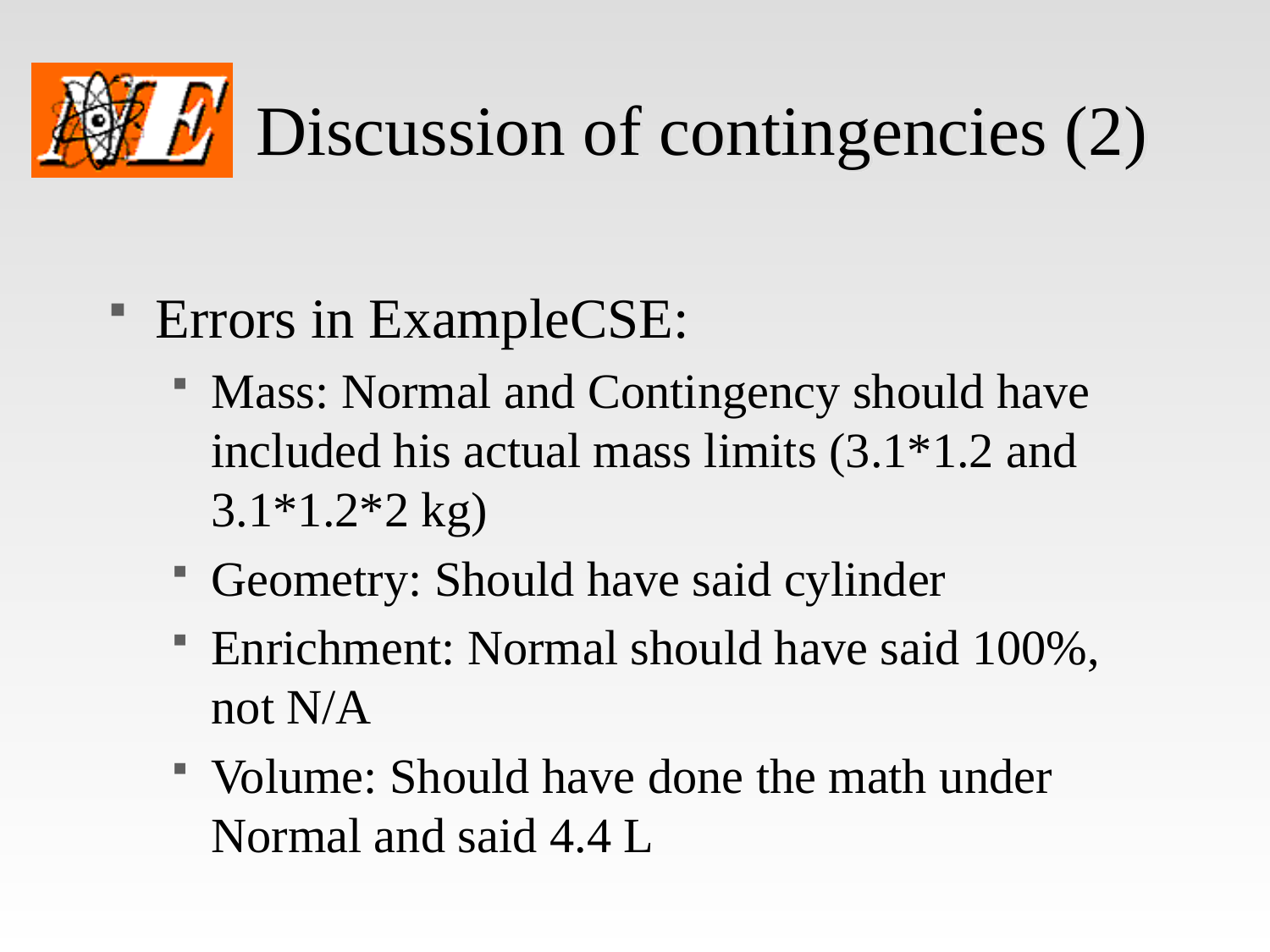

# Discussion of contingencies (2)
Errors in ExampleCSE:
Mass: Normal and Contingency should have included his actual mass limits (3.1*1.2 and 3.1*1.2*2 kg)
Geometry: Should have said cylinder
Enrichment: Normal should have said 100%, not N/A
Volume: Should have done the math under Normal and said 4.4 L